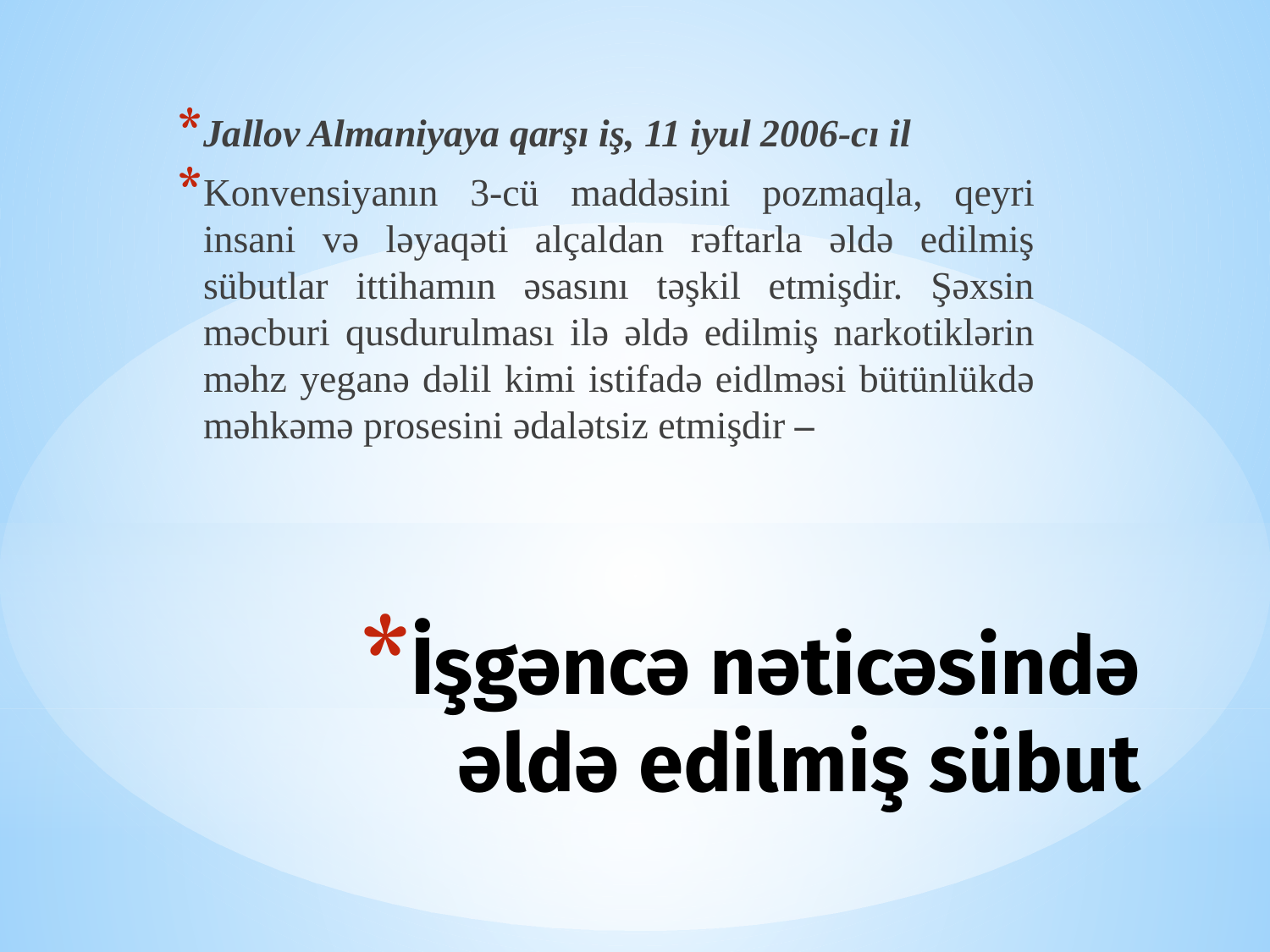

Jallov Almaniyaya qarşı iş, 11 iyul 2006-cı il
Konvensiyanın 3-cü maddəsini pozmaqla, qeyri insani və ləyaqəti alçaldan rəftarla əldə edilmiş sübutlar ittihamın əsasını təşkil etmişdir. Şəxsin məcburi qusdurulması ilə əldə edilmiş narkotiklərin məhz yeganə dəlil kimi istifadə eidlməsi bütünlükdə məhkəmə prosesini ədalətsiz etmişdir –
# İşgəncə nəticəsində əldə edilmiş sübut